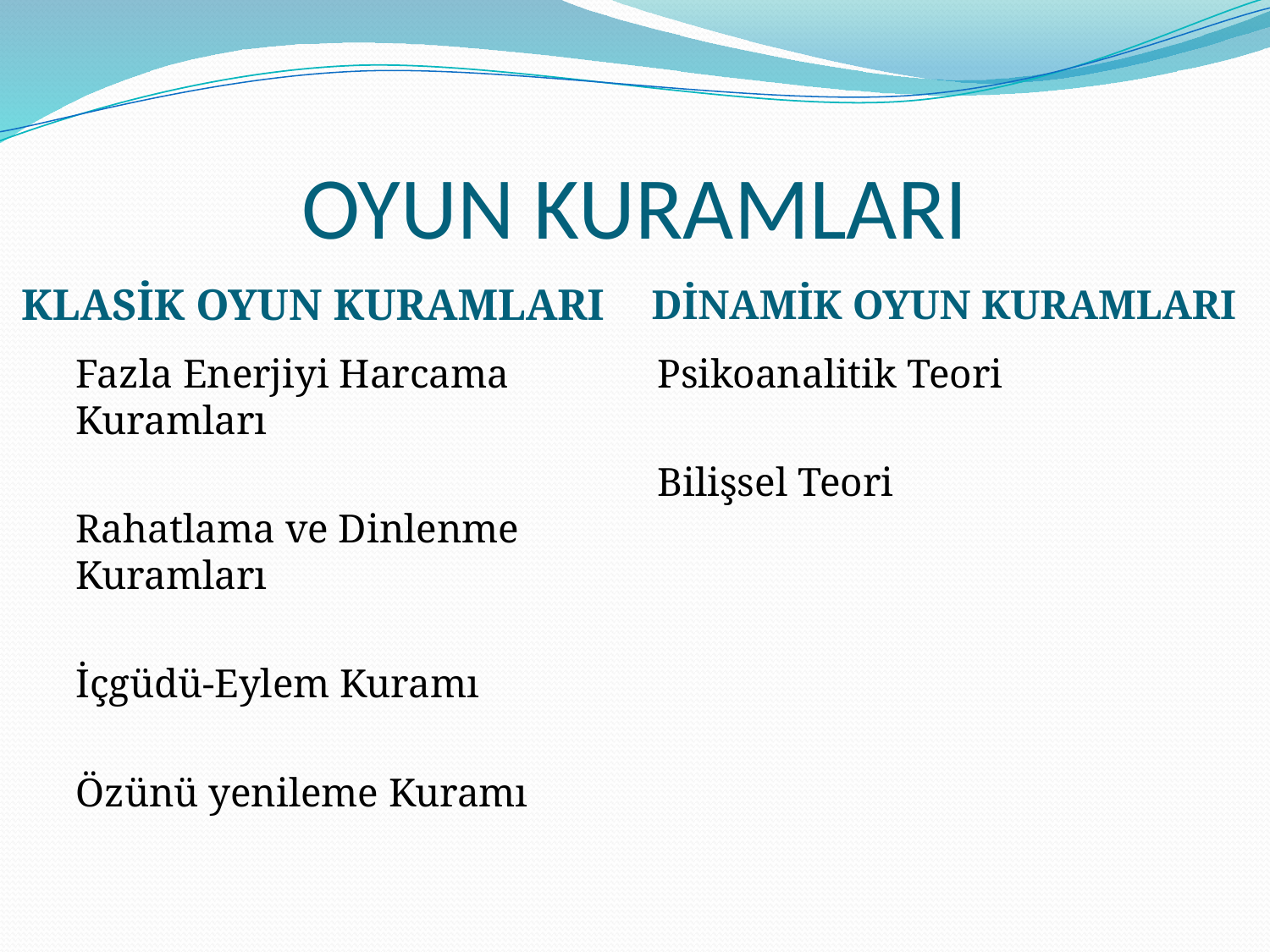

# OYUN KURAMLARI
KLASİK OYUN KURAMLARI
DİNAMİK OYUN KURAMLARI
Fazla Enerjiyi Harcama Kuramları

Rahatlama ve Dinlenme Kuramları

İçgüdü-Eylem Kuramı

Özünü yenileme Kuramı

Psikoanalitik Teori

Bilişsel Teori